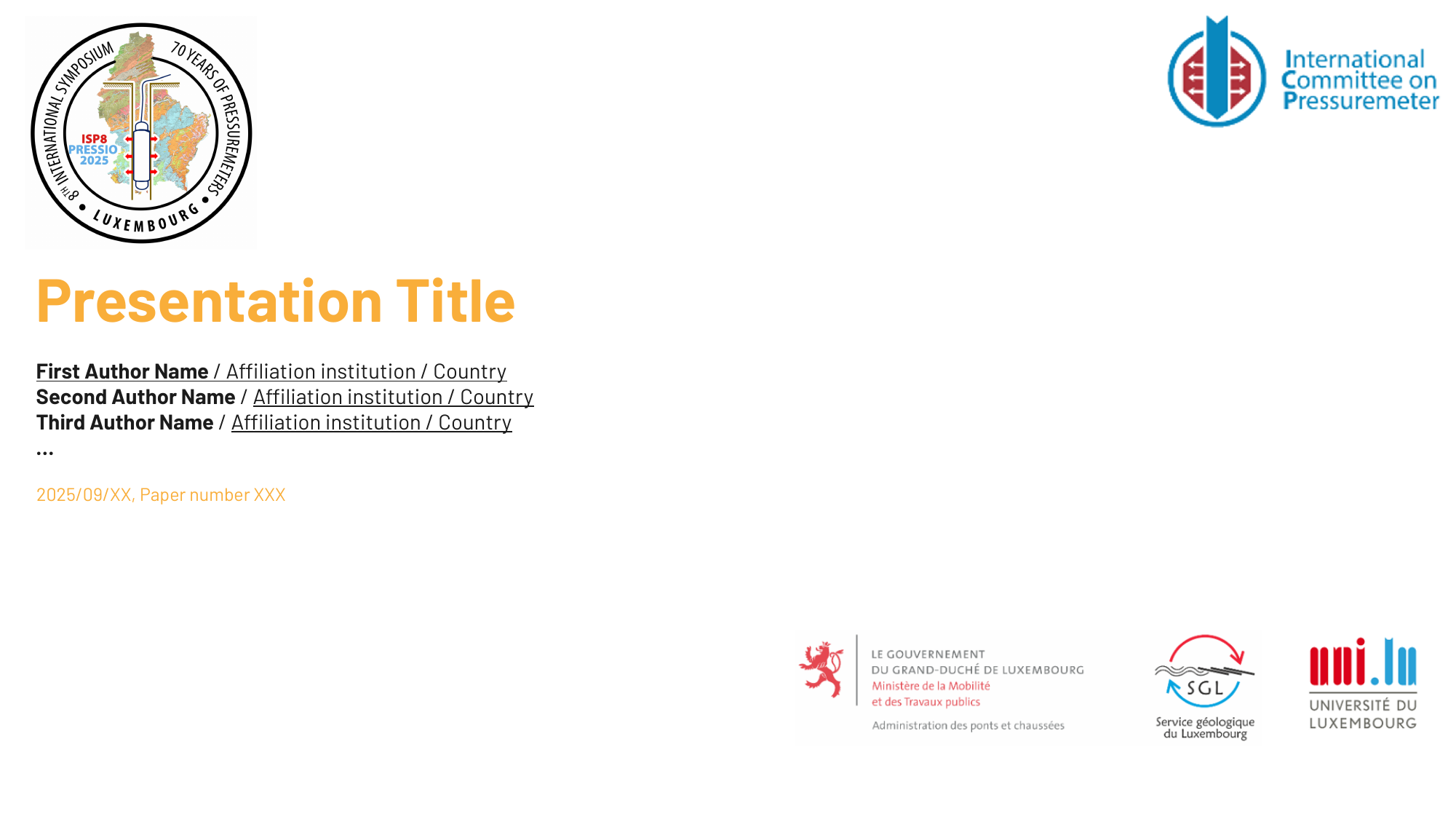

Presentation Title
First Author Name / Affiliation institution / Country
Second Author Name / Affiliation institution / Country
Third Author Name / Affiliation institution / Country
…
2025/09/XX, Paper number XXX